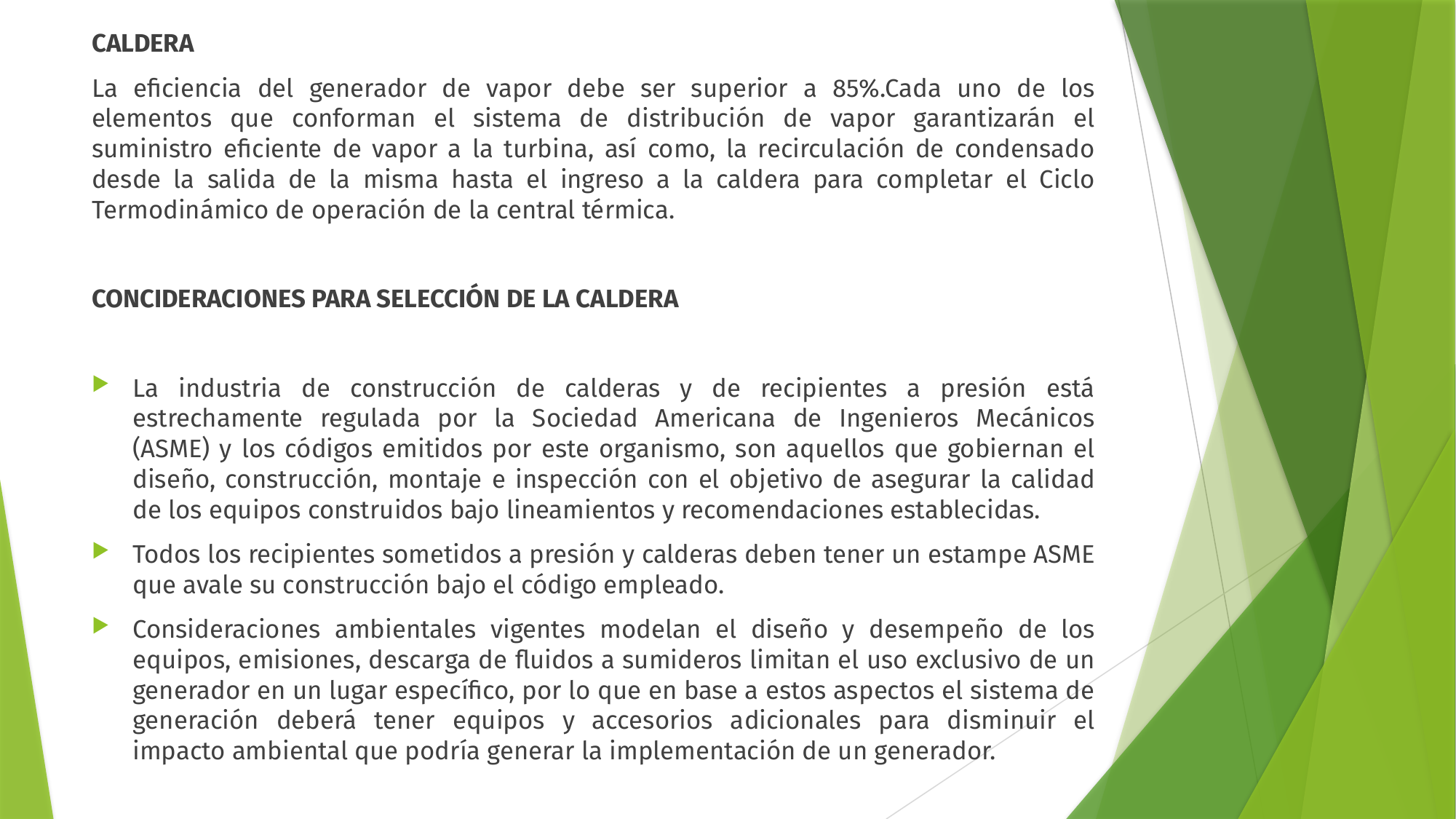

CALDERA
La eficiencia del generador de vapor debe ser superior a 85%.Cada uno de los elementos que conforman el sistema de distribución de vapor garantizarán el suministro eficiente de vapor a la turbina, así como, la recirculación de condensado desde la salida de la misma hasta el ingreso a la caldera para completar el Ciclo Termodinámico de operación de la central térmica.

CONCIDERACIONES PARA SELECCIÓN DE LA CALDERA

La industria de construcción de calderas y de recipientes a presión está estrechamente regulada por la Sociedad Americana de Ingenieros Mecánicos (ASME) y los códigos emitidos por este organismo, son aquellos que gobiernan el diseño, construcción, montaje e inspección con el objetivo de asegurar la calidad de los equipos construidos bajo lineamientos y recomendaciones establecidas.
Todos los recipientes sometidos a presión y calderas deben tener un estampe ASME que avale su construcción bajo el código empleado.
Consideraciones ambientales vigentes modelan el diseño y desempeño de los equipos, emisiones, descarga de fluidos a sumideros limitan el uso exclusivo de un generador en un lugar específico, por lo que en base a estos aspectos el sistema de generación deberá tener equipos y accesorios adicionales para disminuir el impacto ambiental que podría generar la implementación de un generador.